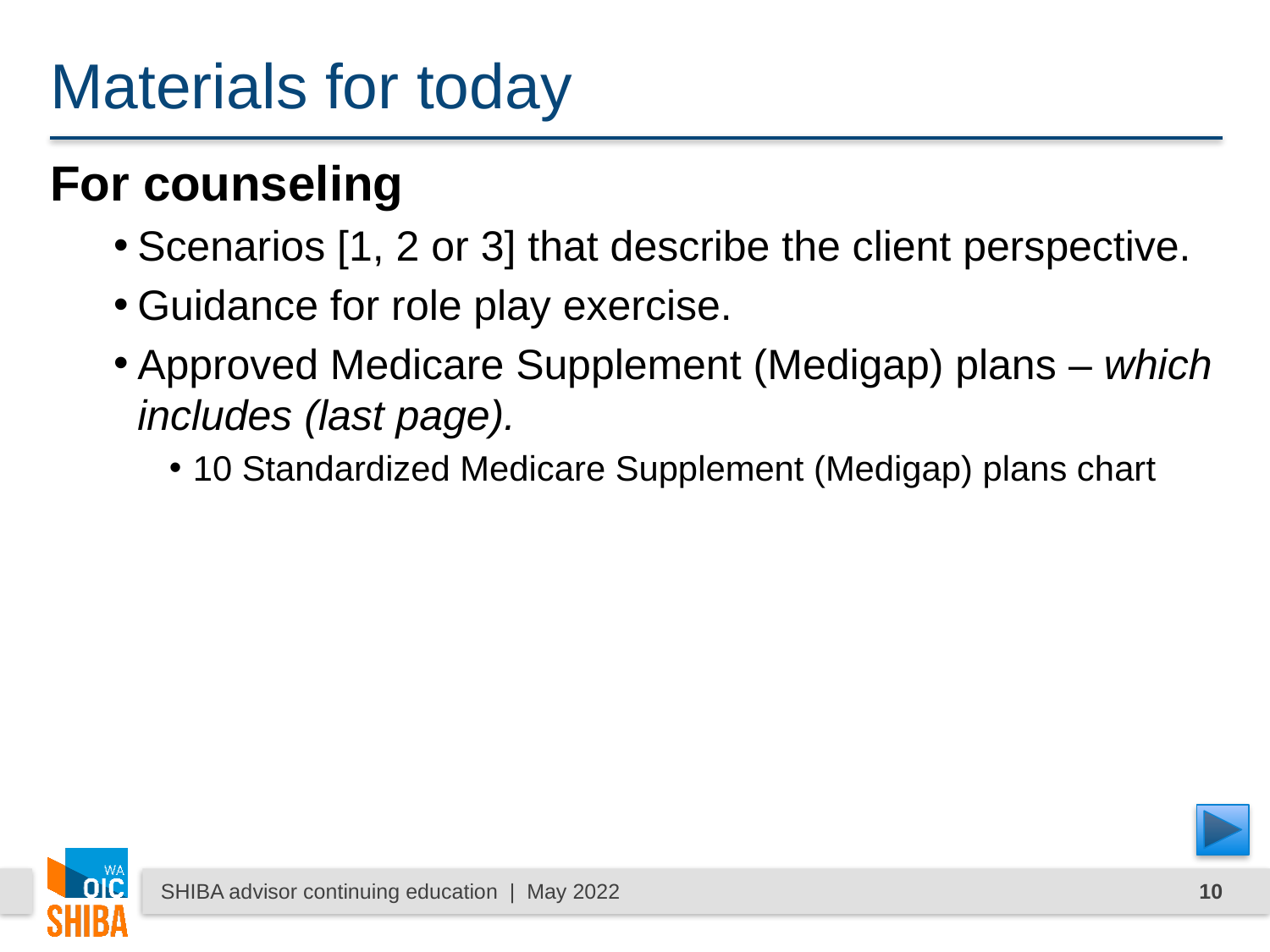

# Materials for today
For counseling
Scenarios [1, 2 or 3] that describe the client perspective.
Guidance for role play exercise.
Approved Medicare Supplement (Medigap) plans – which includes (last page).
10 Standardized Medicare Supplement (Medigap) plans chart

SHIBA advisor continuing education  |  May 2022
10